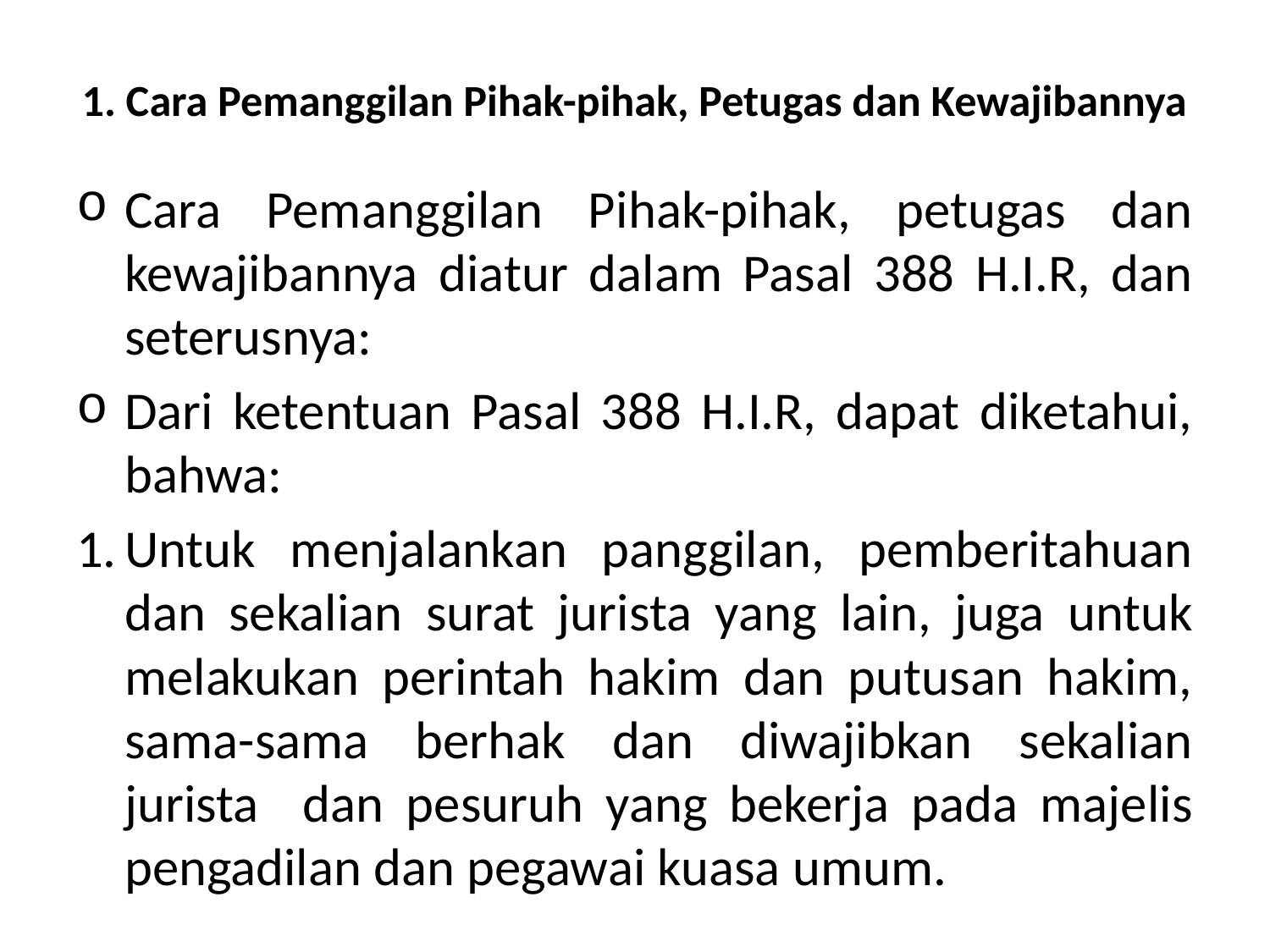

# 1. Cara Pemanggilan Pihak-pihak, Petugas dan Kewajibannya
Cara Pemanggilan Pihak-pihak, petugas dan kewajibannya diatur dalam Pasal 388 H.I.R, dan seterusnya:
Dari ketentuan Pasal 388 H.I.R, dapat diketahui, bahwa:
1.	Untuk menjalankan panggilan, pemberitahuan dan sekalian surat jurista yang lain, juga untuk melakukan perintah hakim dan putusan hakim, sama-sama berhak dan diwajibkan sekalian jurista  dan pesuruh yang bekerja pada majelis pengadilan dan pegawai kuasa umum.